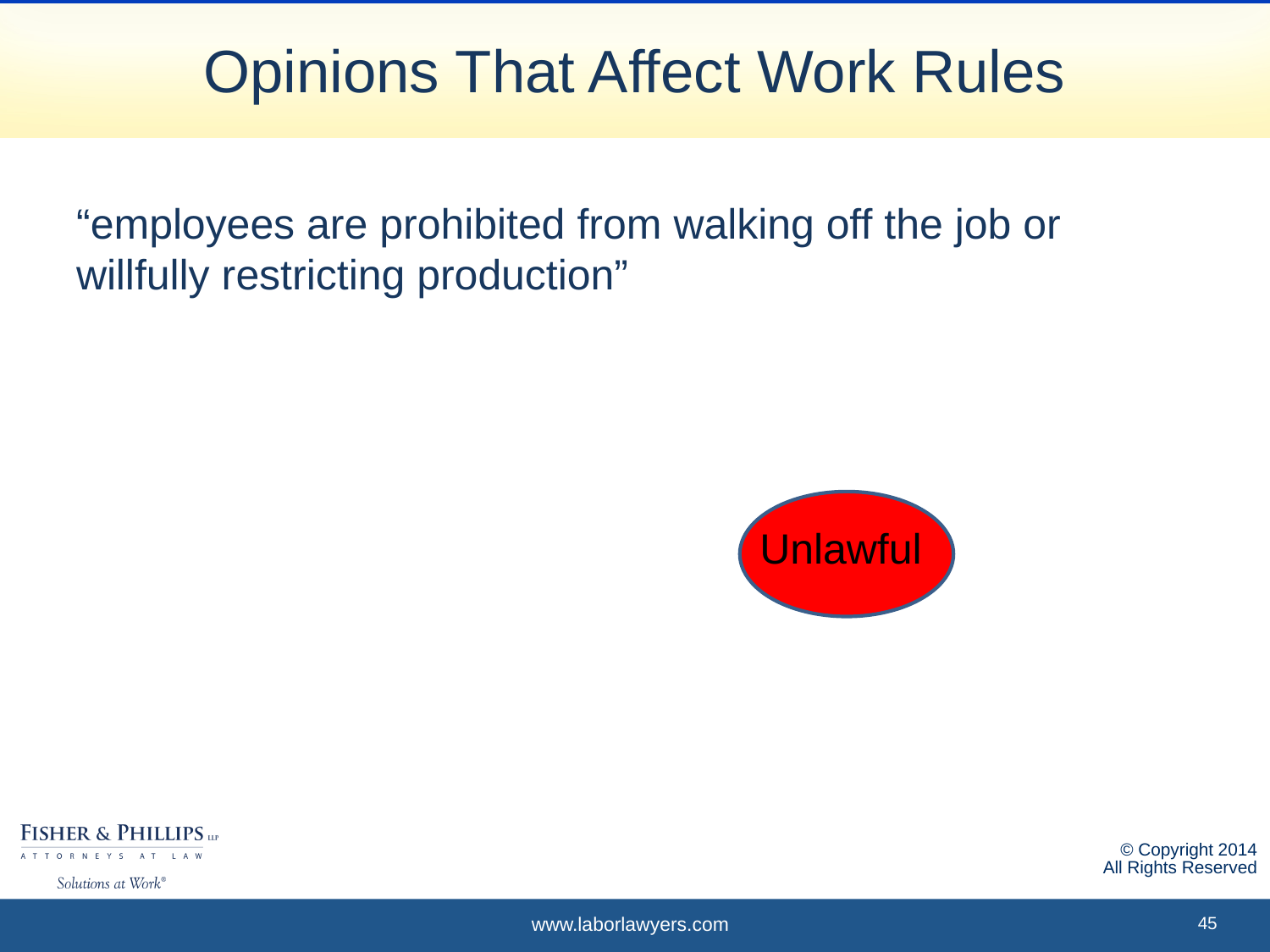

# Opinions That Affect Work Rules
“employees are prohibited from walking off the job or willfully restricting production”

Unlawful